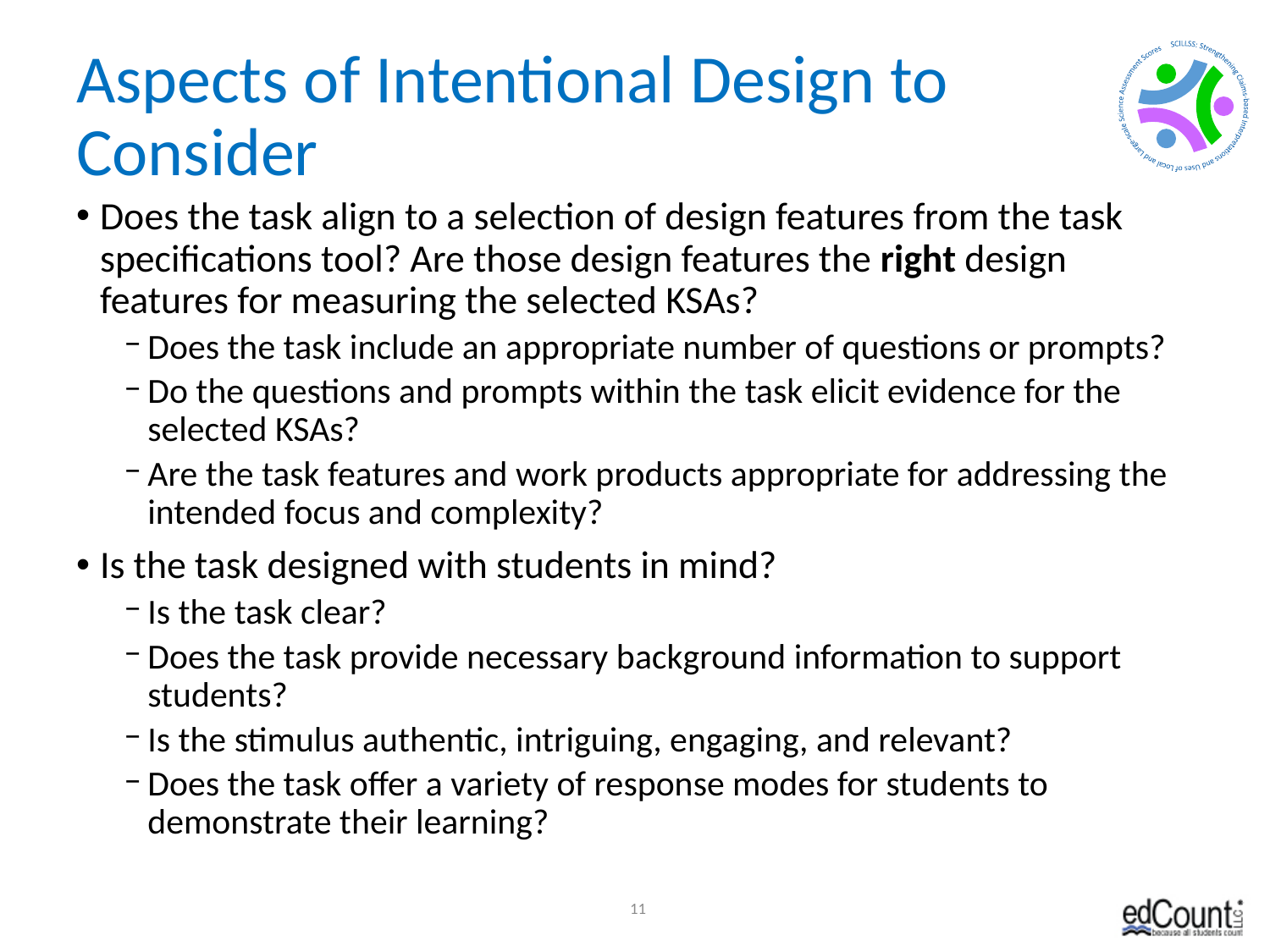

# Aspects of Intentional Design to Consider
Does the task align to a selection of design features from the task specifications tool? Are those design features the right design features for measuring the selected KSAs?
Does the task include an appropriate number of questions or prompts?
Do the questions and prompts within the task elicit evidence for the selected KSAs?
Are the task features and work products appropriate for addressing the intended focus and complexity?
Is the task designed with students in mind?
Is the task clear?
Does the task provide necessary background information to support students?
Is the stimulus authentic, intriguing, engaging, and relevant?
Does the task offer a variety of response modes for students to demonstrate their learning?